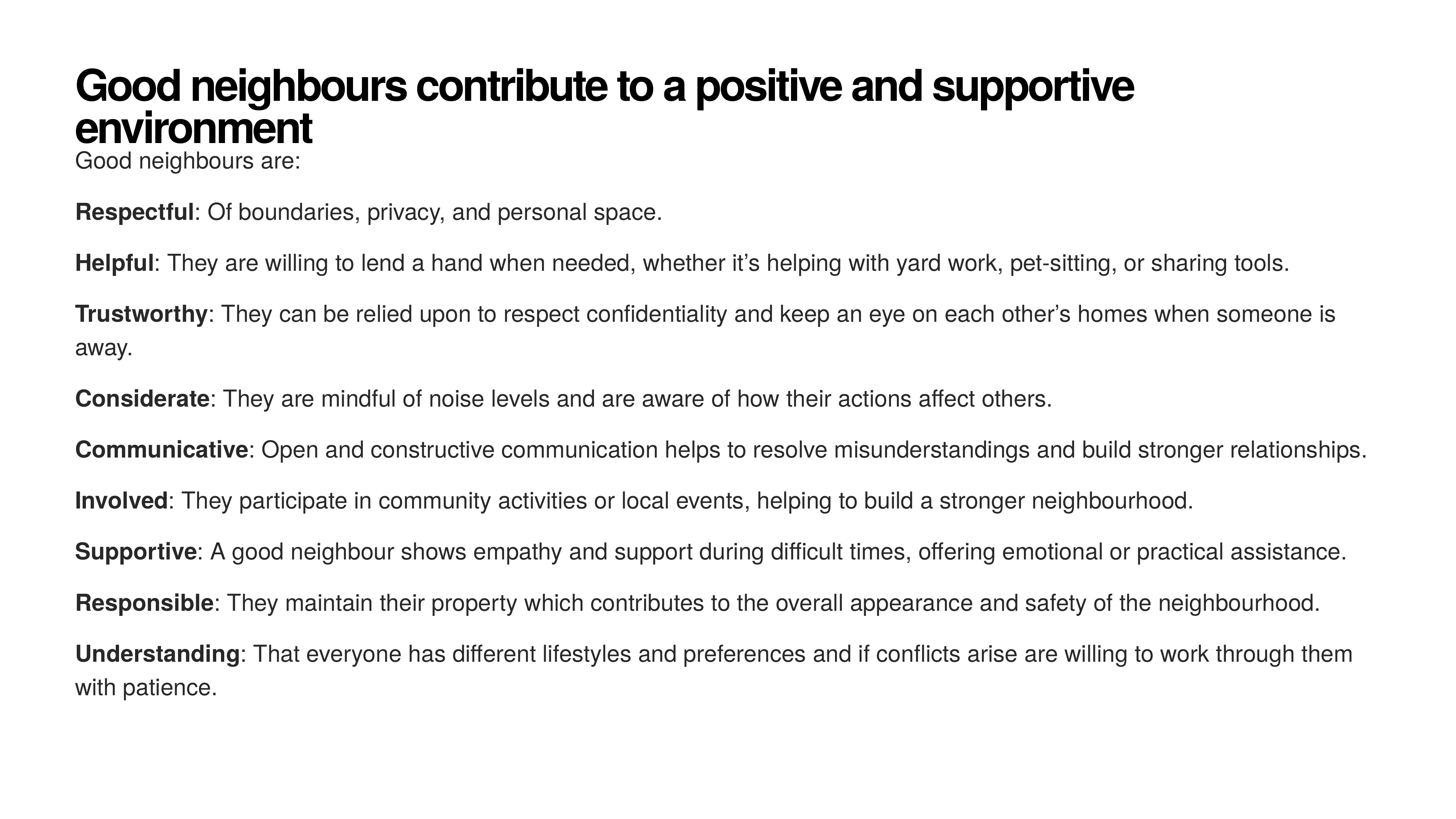

# Good neighbours contribute to a positive and supportive environment
Good neighbours are:
Respectful: Of boundaries, privacy, and personal space.
Helpful: They are willing to lend a hand when needed, whether it’s helping with yard work, pet-sitting, or sharing tools.
Trustworthy: They can be relied upon to respect confidentiality and keep an eye on each other’s homes when someone is away.
Considerate: They are mindful of noise levels and are aware of how their actions affect others.
Communicative: Open and constructive communication helps to resolve misunderstandings and build stronger relationships.
Involved: They participate in community activities or local events, helping to build a stronger neighbourhood.
Supportive: A good neighbour shows empathy and support during difficult times, offering emotional or practical assistance.
Responsible: They maintain their property which contributes to the overall appearance and safety of the neighbourhood.
Understanding: That everyone has different lifestyles and preferences and if conflicts arise are willing to work through them with patience.